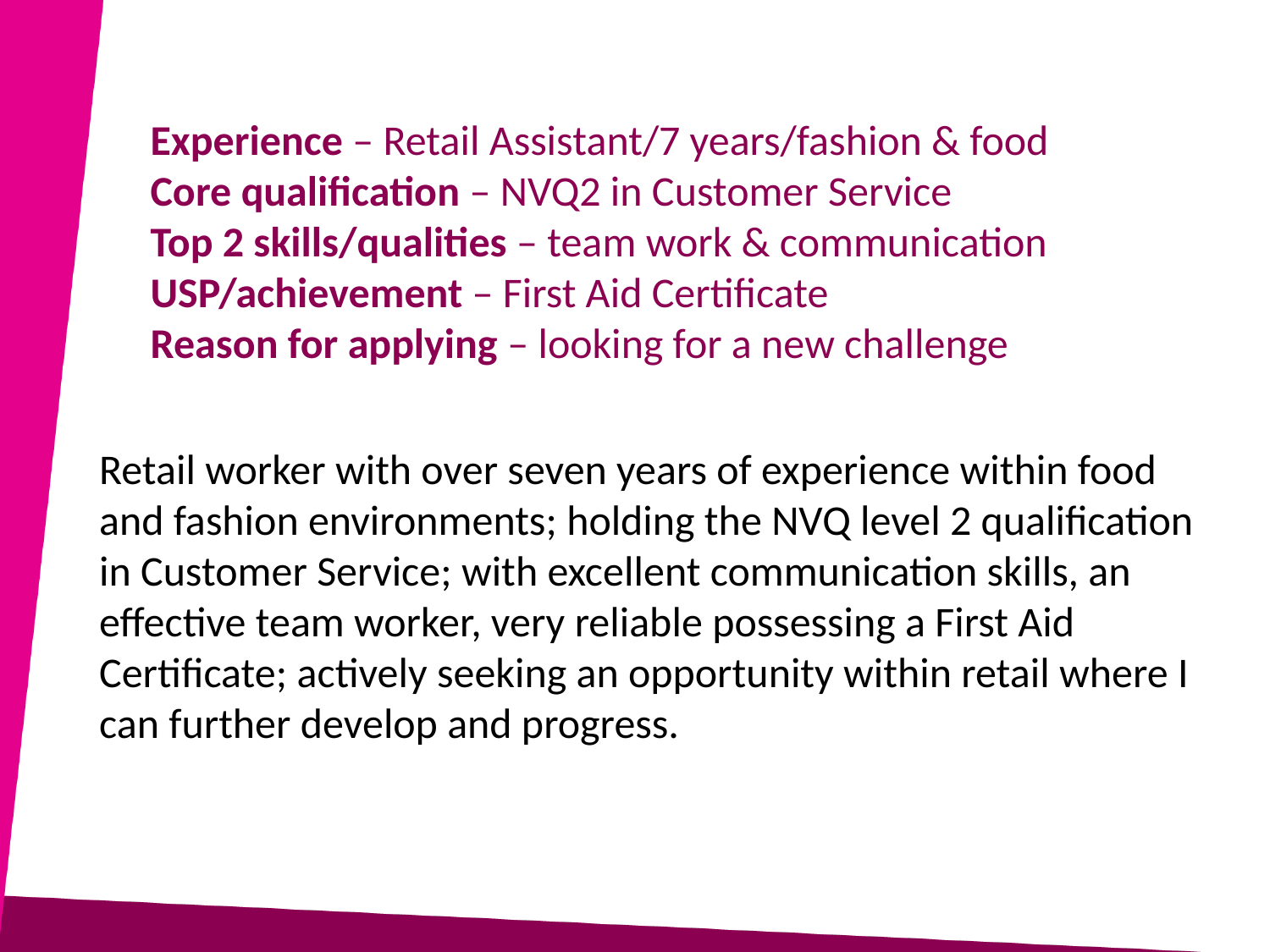

# Experience – Retail Assistant/7 years/fashion & food Core qualification – NVQ2 in Customer Service Top 2 skills/qualities – team work & communication USP/achievement – First Aid Certificate Reason for applying – looking for a new challenge
Retail worker with over seven years of experience within food and fashion environments; holding the NVQ level 2 qualification in Customer Service; with excellent communication skills, an effective team worker, very reliable possessing a First Aid Certificate; actively seeking an opportunity within retail where I can further develop and progress.